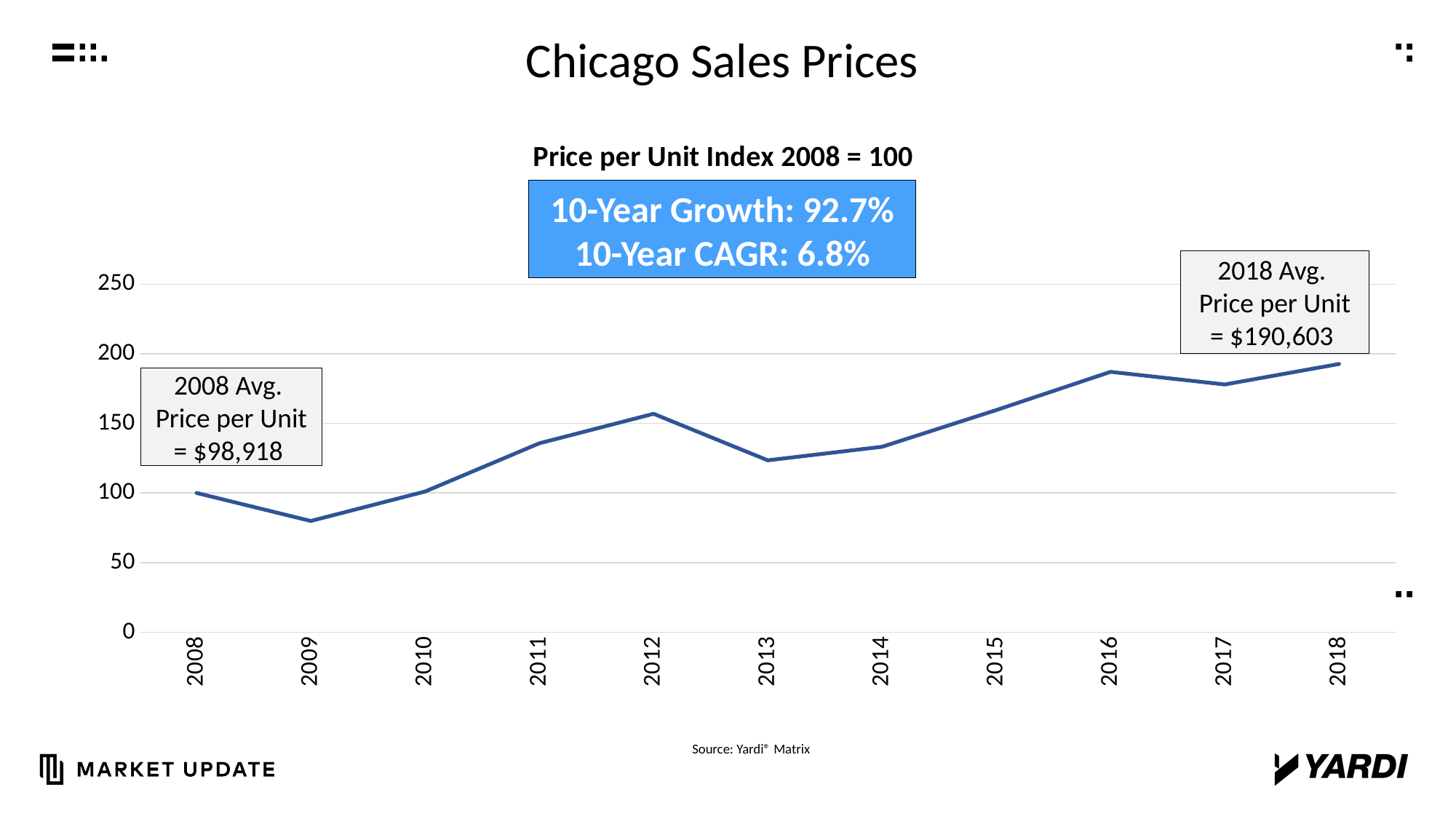

Chicago Sales Prices

### Chart: Price per Unit Index 2008 = 100

| Category | Chicago |
|---|---|
| 2008 | 100.0 |
| 2009 | 79.88492320277678 |
| 2010 | 101.00970204802368 |
| 2011 | 135.6689142119218 |
| 2012 | 156.8756900265866 |
| 2013 | 123.44437009576288 |
| 2014 | 133.16402861391964 |
| 2015 | 159.57874928893335 |
| 2016 | 187.02679757201625 |
| 2017 | 177.94642426592696 |
| 2018 | 192.6873382061093 |
10-Year Growth: 92.7%
10-Year CAGR: 6.8%
2018 Avg.
Price per Unit = $190,603
2008 Avg.
Price per Unit = $98,918
Source: Yardi® Matrix